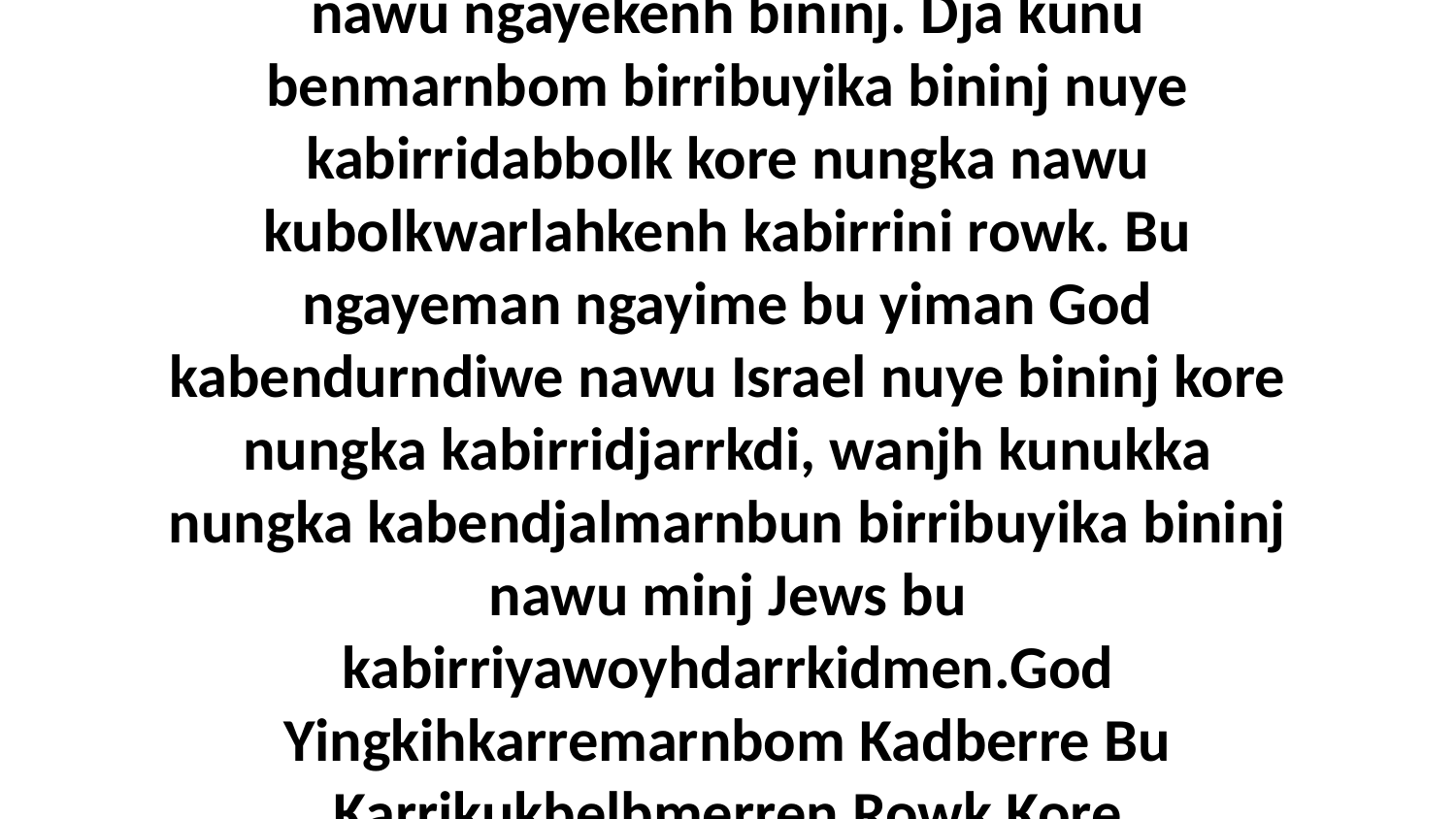

15 Kuhni nawu God kayime benburriweng nawu ngayekenh bininj. Dja kunu benmarnbom birribuyika bininj nuye kabirridabbolk kore nungka nawu kubolkwarlahkenh kabirrini rowk. Bu ngayeman ngayime bu yiman God kabendurndiwe nawu Israel nuye bininj kore nungka kabirridjarrkdi, wanjh kunukka nungka kabendjalmarnbun birribuyika bininj nawu minj Jews bu kabirriyawoyhdarrkidmen.God Yingkihkarremarnbom Kadberre Bu Karrikukbelbmerren Rowk Kore JesusRomans 11:16-24